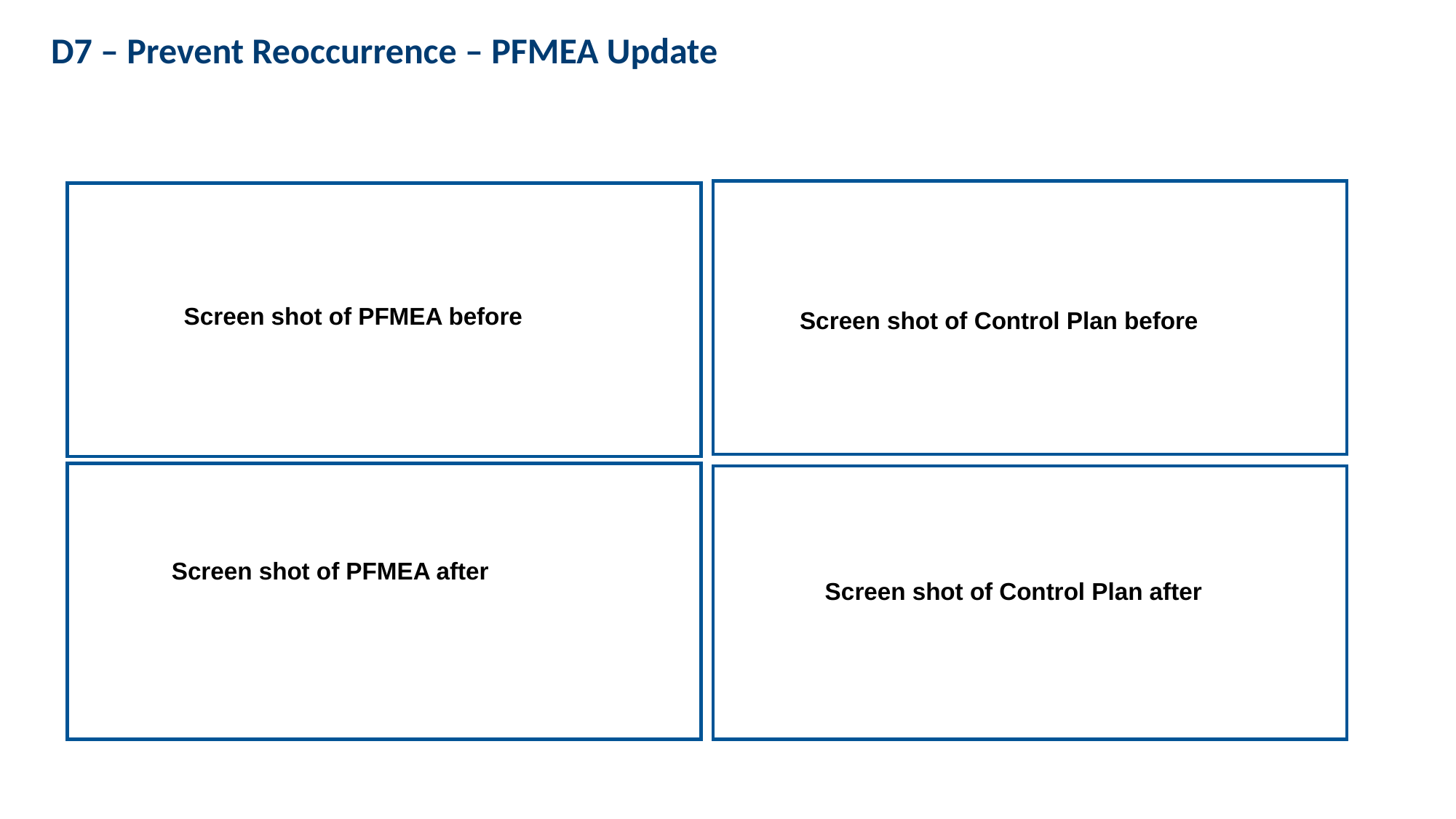

D7 – Prevent Reoccurrence – PFMEA Update

Screen shot of PFMEA before
Screen shot of Control Plan before

Screen shot of PFMEA after
Screen shot of Control Plan after